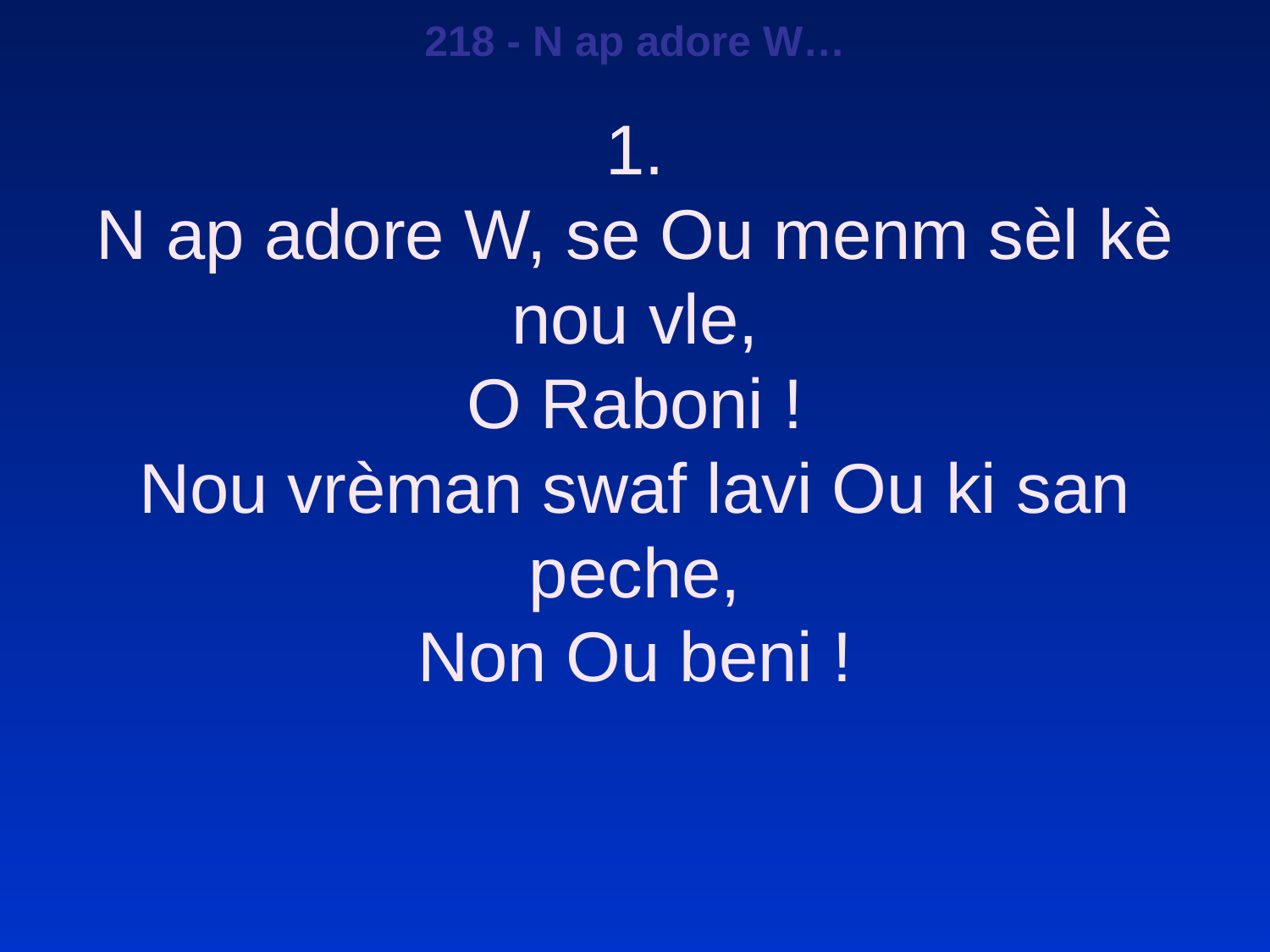

218 - N ap adore W…
1.
N ap adore W, se Ou menm sèl kè nou vle,
O Raboni !
Nou vrèman swaf lavi Ou ki san peche,
Non Ou beni !